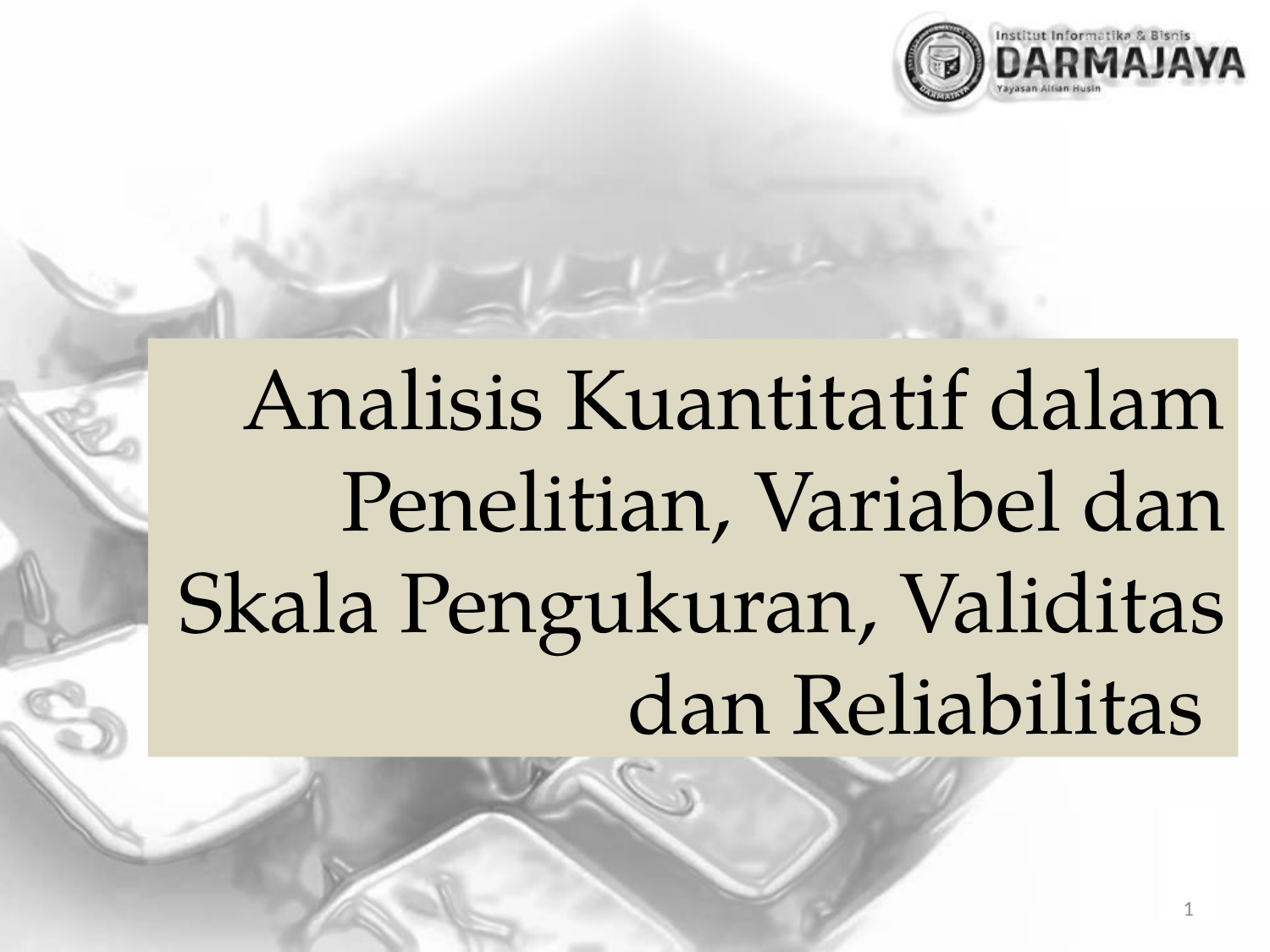

Analisis Kuantitatif dalam Penelitian, Variabel dan Skala Pengukuran, Validitas dan Reliabilitas
1